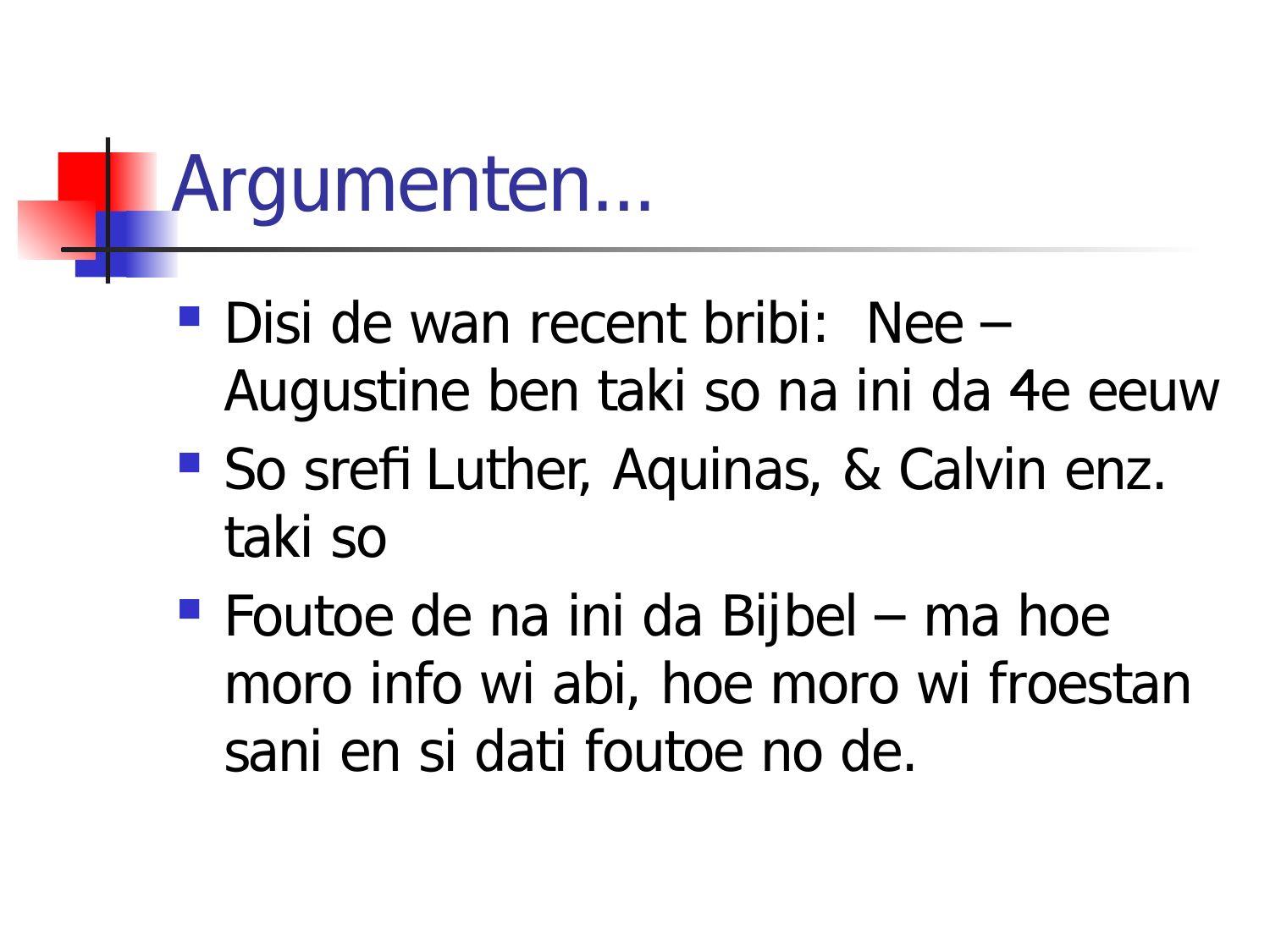

# Argumenten…
Disi de wan recent bribi:  Nee – Augustine ben taki so na ini da 4e eeuw
So srefi Luther, Aquinas, & Calvin enz. taki so
Foutoe de na ini da Bijbel – ma hoe moro info wi abi, hoe moro wi froestan sani en si dati foutoe no de.